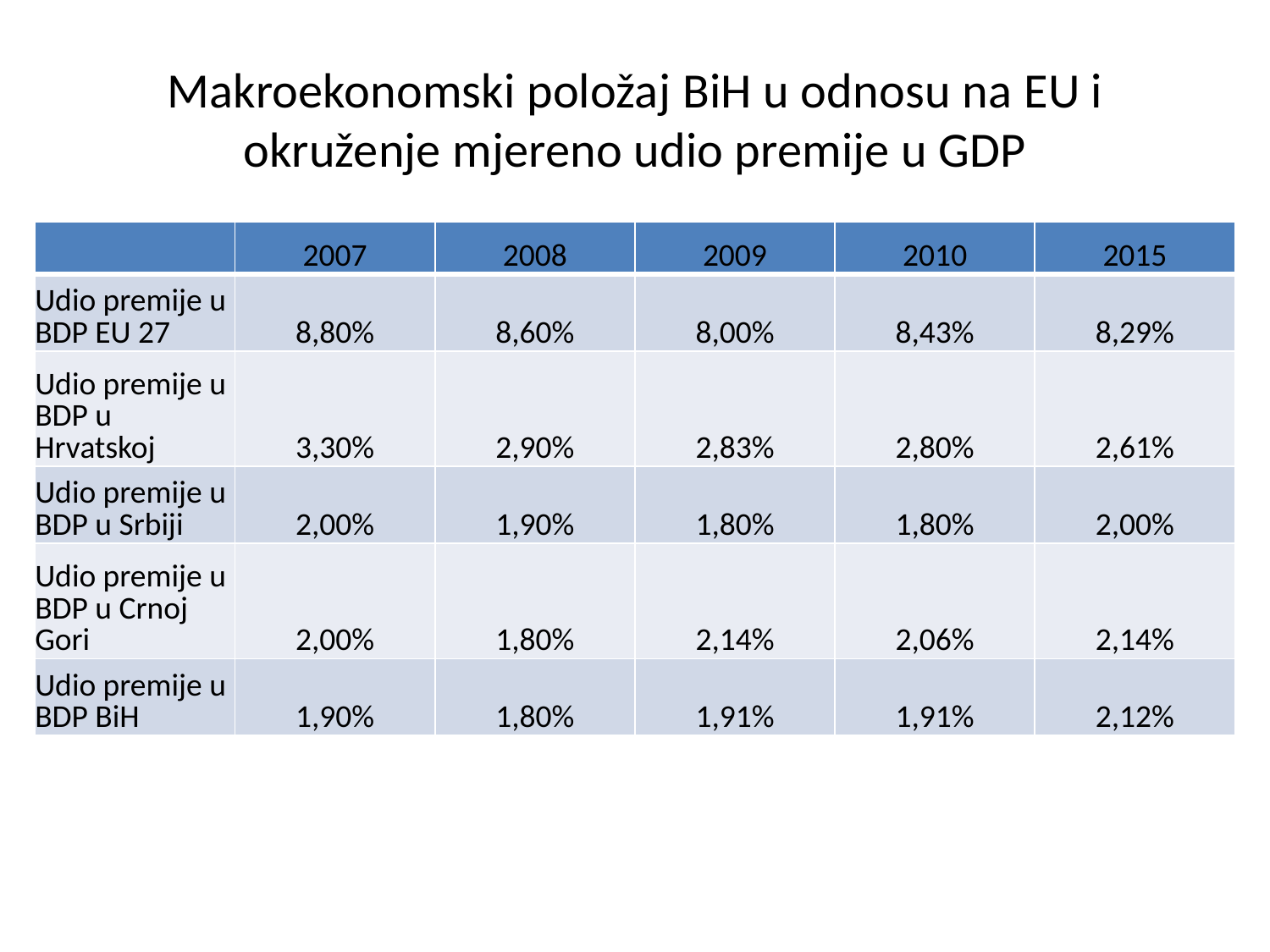

# Makroekonomski položaj BiH u odnosu na EU i okruženje mjereno udio premije u GDP
|  | 2007 | 2008 | 2009 | 2010 | 2015 |
| --- | --- | --- | --- | --- | --- |
| Udio premije u BDP EU 27 | 8,80% | 8,60% | 8,00% | 8,43% | 8,29% |
| Udio premije u BDP u Hrvatskoj | 3,30% | 2,90% | 2,83% | 2,80% | 2,61% |
| Udio premije u BDP u Srbiji | 2,00% | 1,90% | 1,80% | 1,80% | 2,00% |
| Udio premije u BDP u Crnoj Gori | 2,00% | 1,80% | 2,14% | 2,06% | 2,14% |
| Udio premije u BDP BiH | 1,90% | 1,80% | 1,91% | 1,91% | 2,12% |